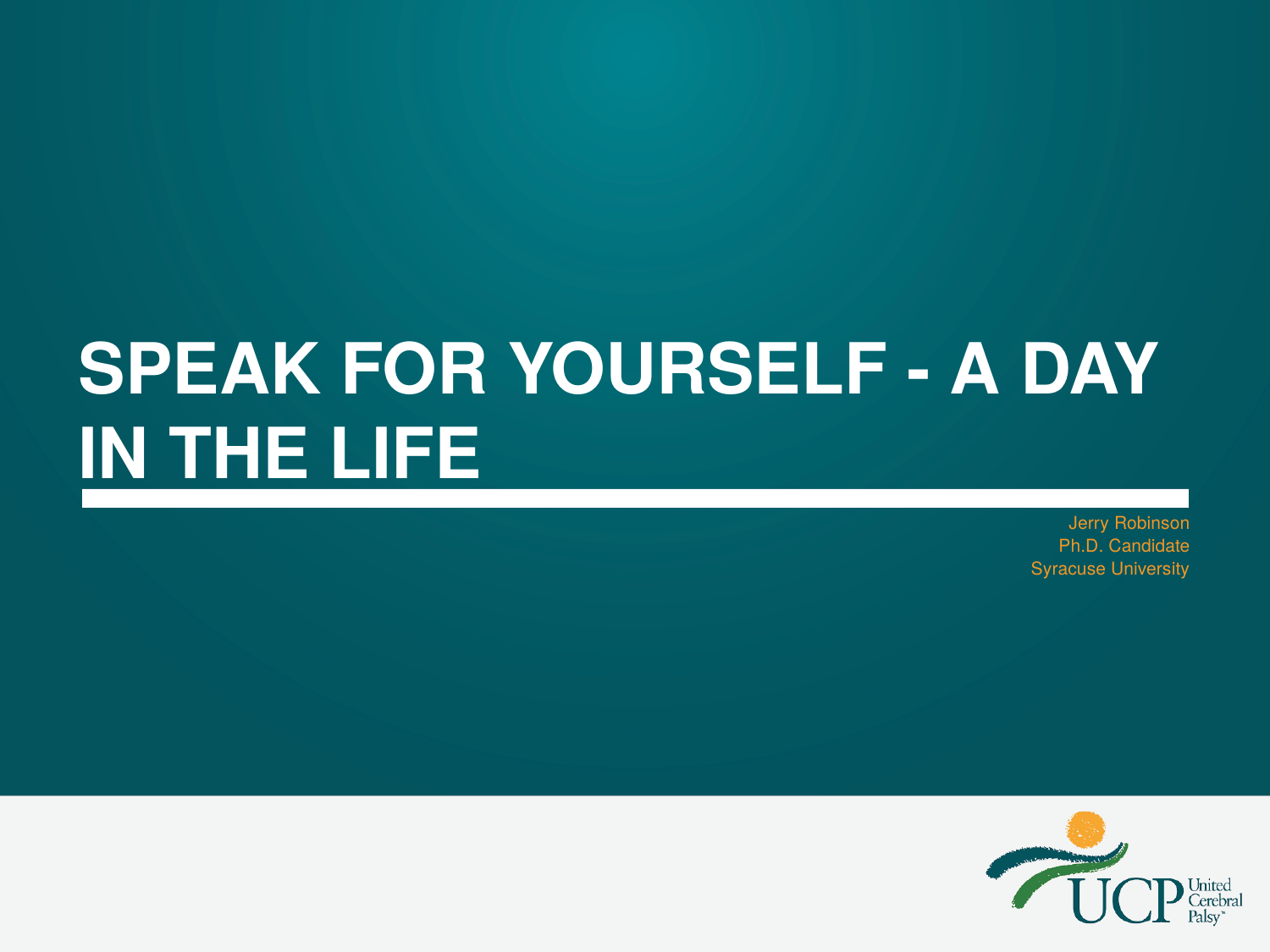

# Speak for yourself - A Day in the Life
Jerry Robinson
Ph.D. Candidate
Syracuse University